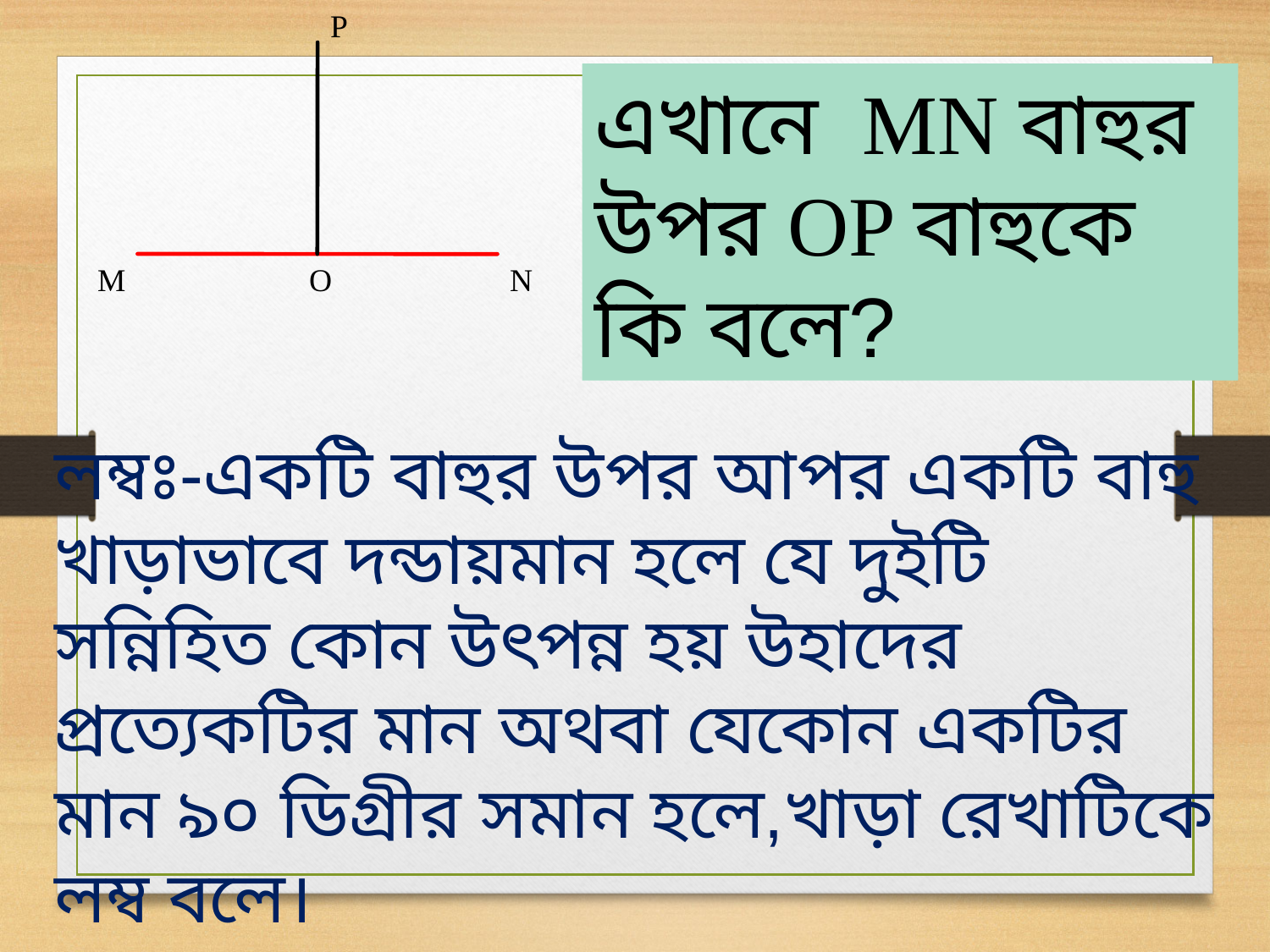

P
এখানে  MN বাহুর উপর OP বাহুকে কি বলে?
M
O
N
লম্বঃ-একটি বাহুর উপর আপর একটি বাহু খাড়াভাবে দন্ডায়মান হলে যে দুইটি সন্নিহিত কোন উৎপন্ন হয় উহাদের প্রত্যেকটির মান অথবা যেকোন একটির মান ৯০ ডিগ্রীর সমান হলে,খাড়া রেখাটিকে লম্ব বলে।